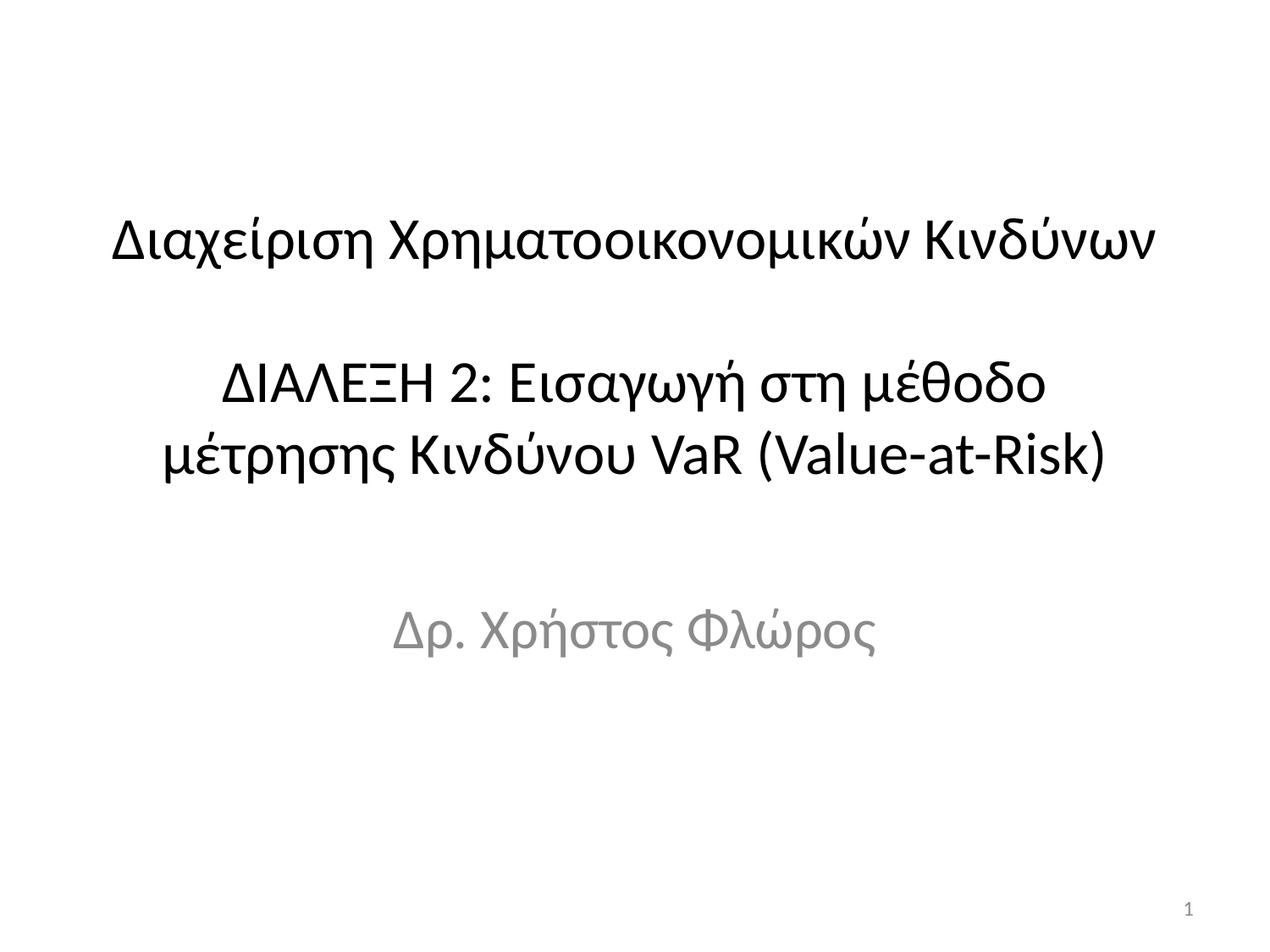

# Διαχείριση Χρηματοοικονομικών Κινδύνων ΔΙΑΛΕΞΗ 2: Εισαγωγή στη μέθοδο μέτρησης Κινδύνου VaR (Value-at-Risk)
Δρ. Χρήστος Φλώρος

1